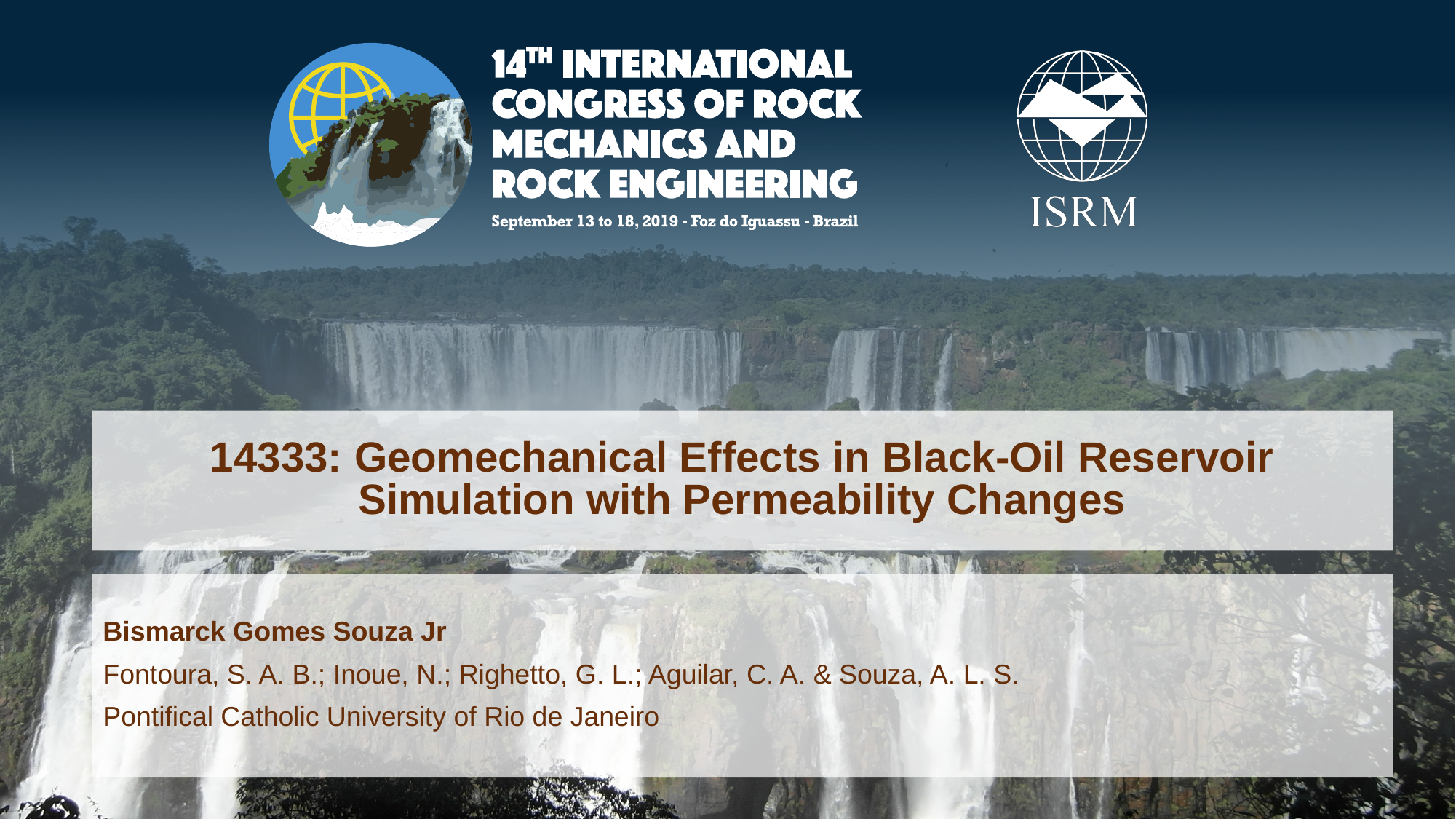

# 14333: Geomechanical Effects in Black-Oil Reservoir Simulation with Permeability Changes
Bismarck Gomes Souza Jr
Fontoura, S. A. B.; Inoue, N.; Righetto, G. L.; Aguilar, C. A. & Souza, A. L. S.
Pontifical Catholic University of Rio de Janeiro